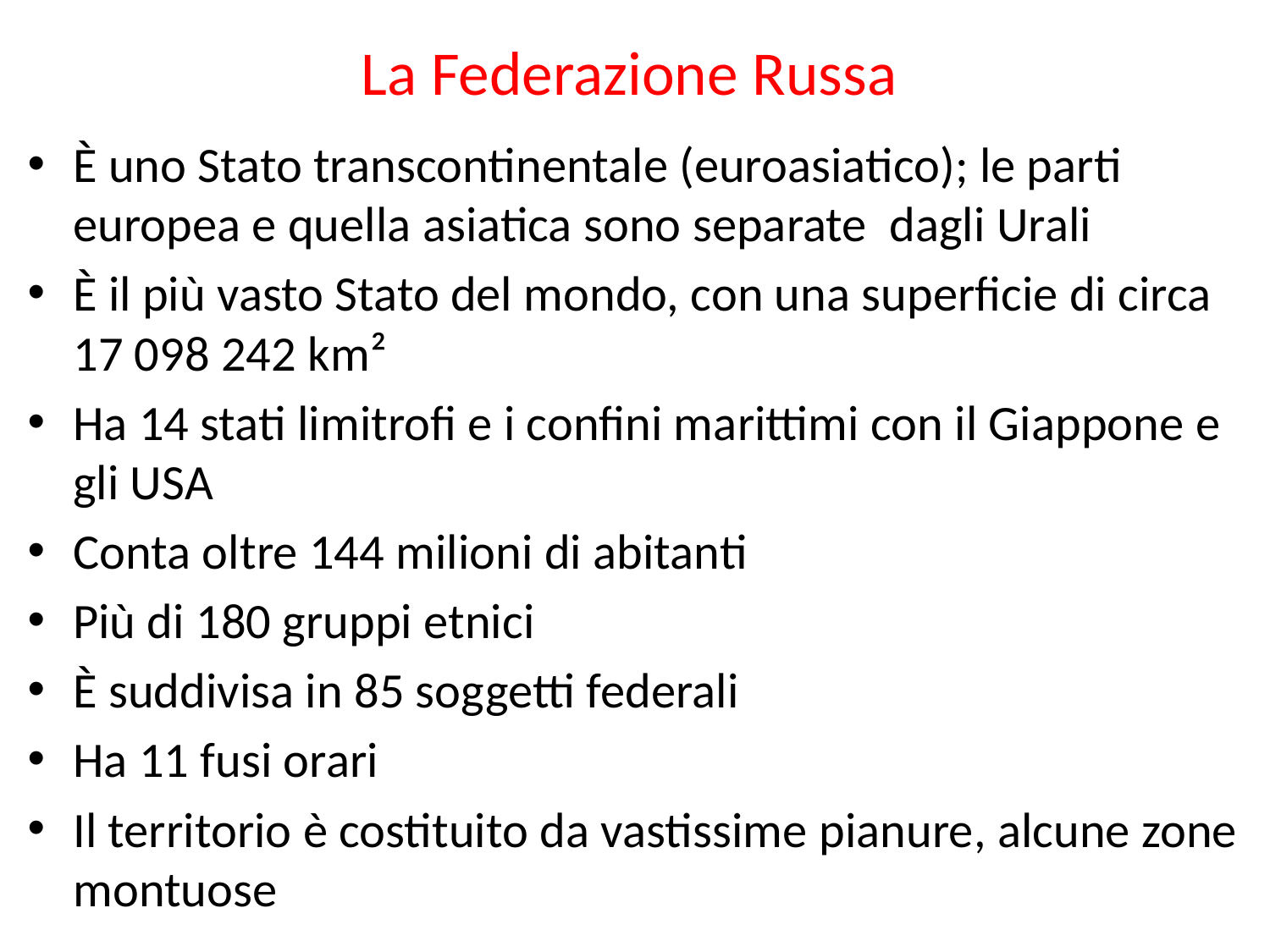

# La Federazione Russa
È uno Stato transcontinentale (euroasiatico); le parti europea e quella asiatica sono separate  dagli Urali
È il più vasto Stato del mondo, con una superficie di circa 17 098 242 km²
Ha 14 stati limitrofi e i confini marittimi con il Giappone e gli USA
Conta oltre 144 milioni di abitanti
Più di 180 gruppi etnici
È suddivisa in 85 soggetti federali
Ha 11 fusi orari
Il territorio è costituito da vastissime pianure, alcune zone montuose